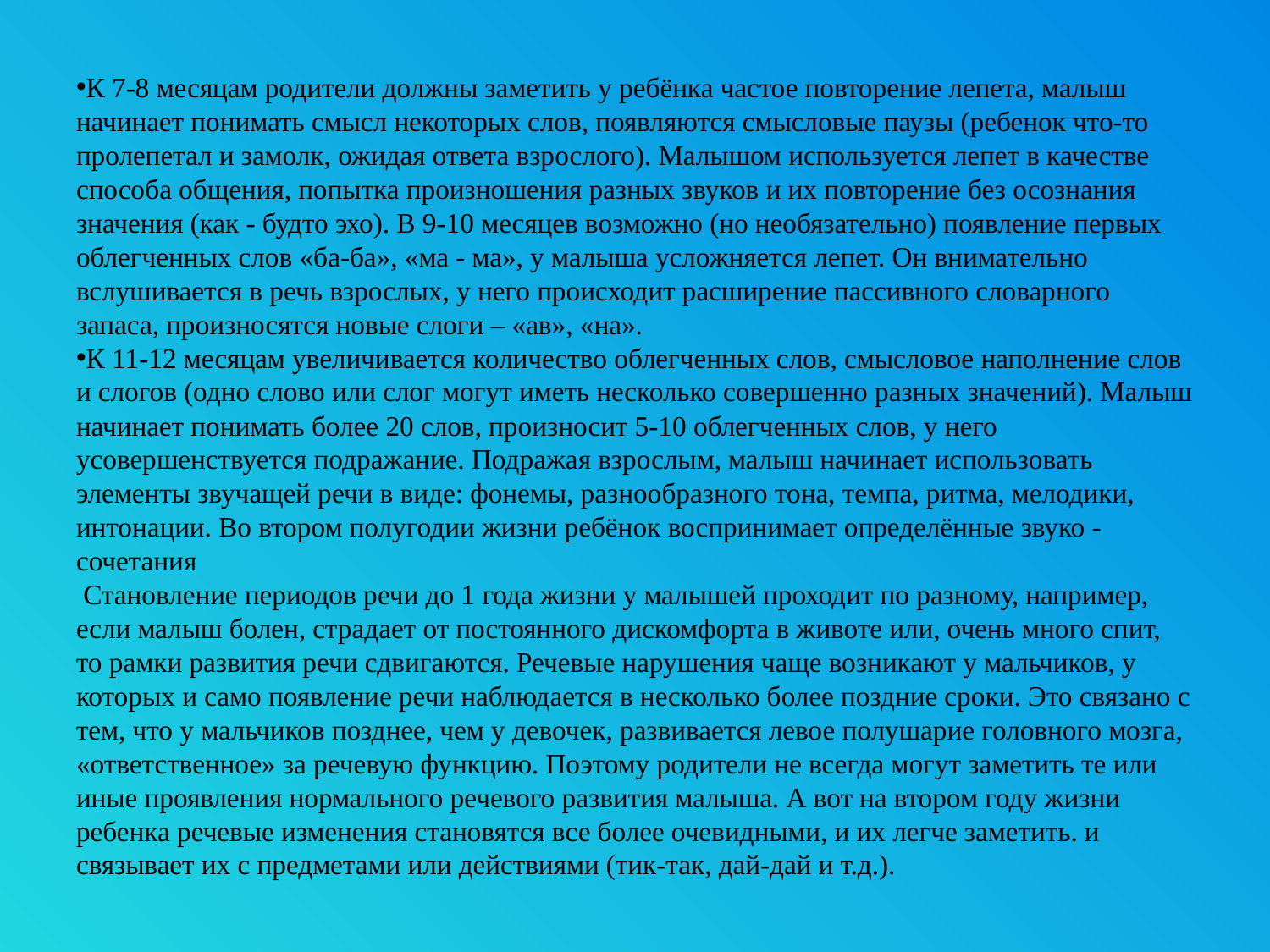

К 7-8 месяцам родители должны заметить у ребёнка частое повторение лепета, малыш начинает понимать смысл некоторых слов, появляются смысловые паузы (ребенок что-то пролепетал и замолк, ожидая ответа взрослого). Малышом используется лепет в качестве способа общения, попытка произношения разных звуков и их повторение без осознания значения (как - будто эхо). В 9-10 месяцев возможно (но необязательно) появление первых облегченных слов «ба-ба», «ма - ма», у малыша усложняется лепет. Он внимательно вслушивается в речь взрослых, у него происходит расширение пассивного словарного запаса, произносятся новые слоги – «ав», «на».
К 11-12 месяцам увеличивается количество облегченных слов, смысловое наполнение слов и слогов (одно слово или слог могут иметь несколько совершенно разных значений). Малыш начинает понимать более 20 слов, произносит 5-10 облегченных слов, у него усовершенствуется подражание. Подражая взрослым, малыш начинает использовать элементы звучащей речи в виде: фонемы, разнообразного тона, темпа, ритма, мелодики, интонации. Во втором полугодии жизни ребёнок воспринимает определённые звуко - сочетания
 Становление периодов речи до 1 года жизни у малышей проходит по разному, например, если малыш болен, страдает от постоянного дискомфорта в животе или, очень много спит, то рамки развития речи сдвигаются. Речевые нарушения чаще возникают у мальчиков, у которых и само появление речи наблюдается в несколько более поздние сроки. Это связано с тем, что у мальчиков позднее, чем у девочек, развивается левое полушарие головного мозга, «ответственное» за речевую функцию. Поэтому родители не всегда могут заметить те или иные проявления нормального речевого развития малыша. А вот на втором году жизни ребенка речевые изменения становятся все более очевидными, и их легче заметить. и связывает их с предметами или действиями (тик-так, дай-дай и т.д.).